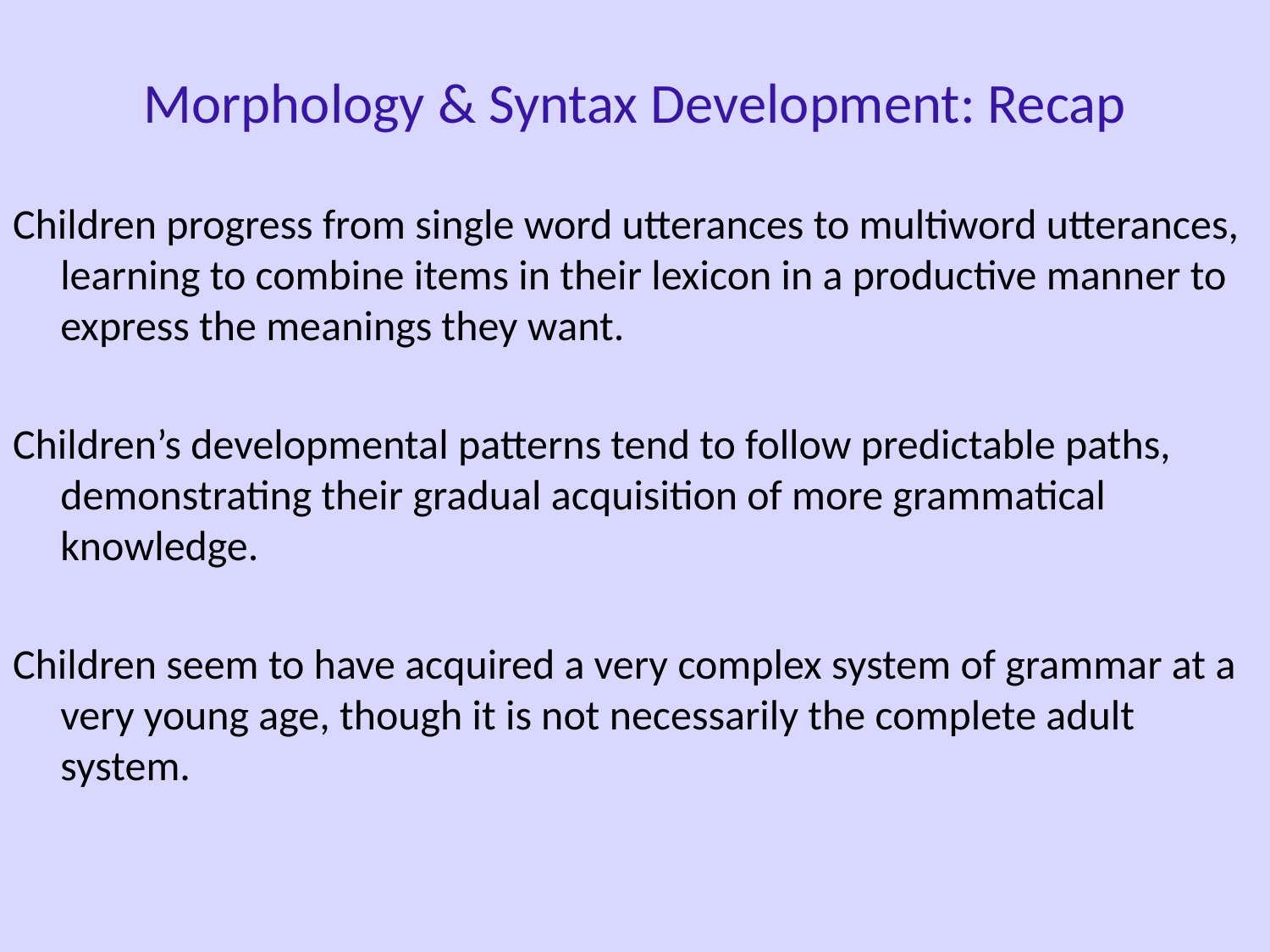

Morphology & Syntax Development: Recap
Children progress from single word utterances to multiword utterances, learning to combine items in their lexicon in a productive manner to express the meanings they want.

Children’s developmental patterns tend to follow predictable paths, demonstrating their gradual acquisition of more grammatical knowledge.

Children seem to have acquired a very complex system of grammar at a very young age, though it is not necessarily the complete adult system.